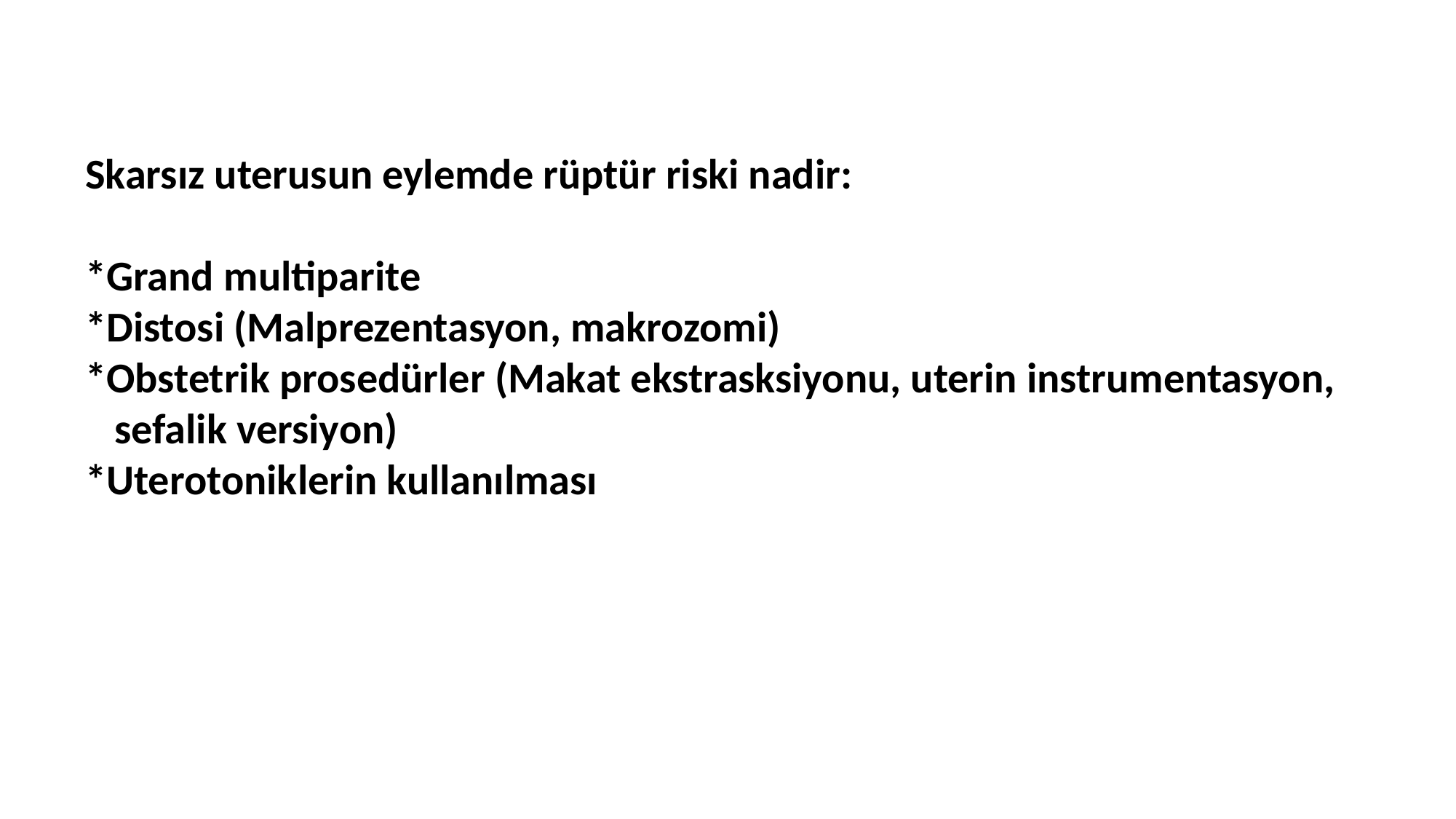

Skarsız uterusun eylemde rüptür riski nadir:

*Grand multiparite
*Distosi (Malprezentasyon, makrozomi)
*Obstetrik prosedürler (Makat ekstrasksiyonu, uterin instrumentasyon,
   sefalik versiyon)
*Uterotoniklerin kullanılması